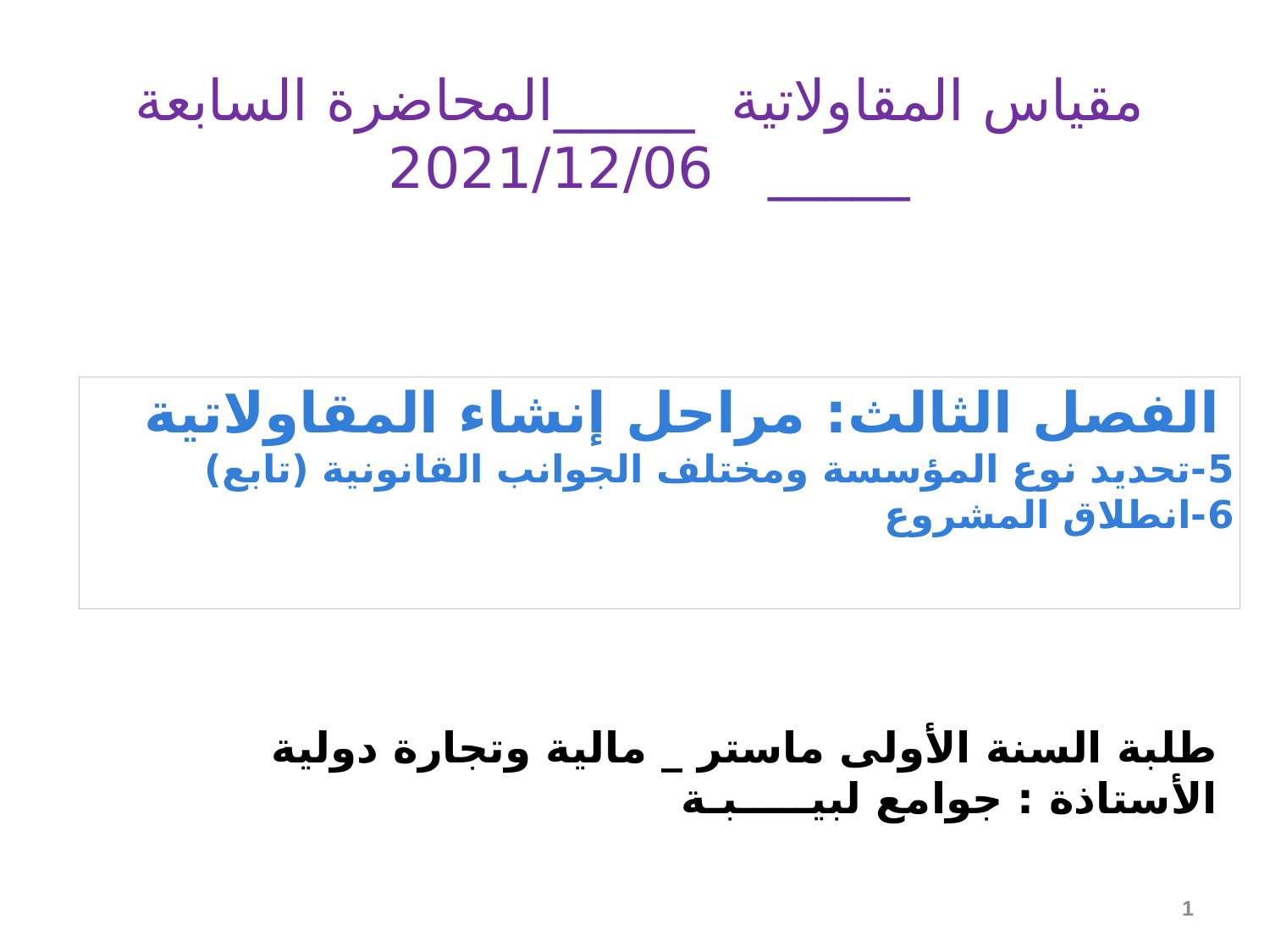

# مقياس المقاولاتية  _____المحاضرة السابعة _____   2021/12/06
الفصل الثالث: مراحل إنشاء المقاولاتية
5-تحديد نوع المؤسسة ومختلف الجوانب القانونية (تابع)
6-انطلاق المشروع
طلبة السنة الأولى ماستر _ مالية وتجارة دولية 		الأستاذة : جوامع لبيـــــبـة
1